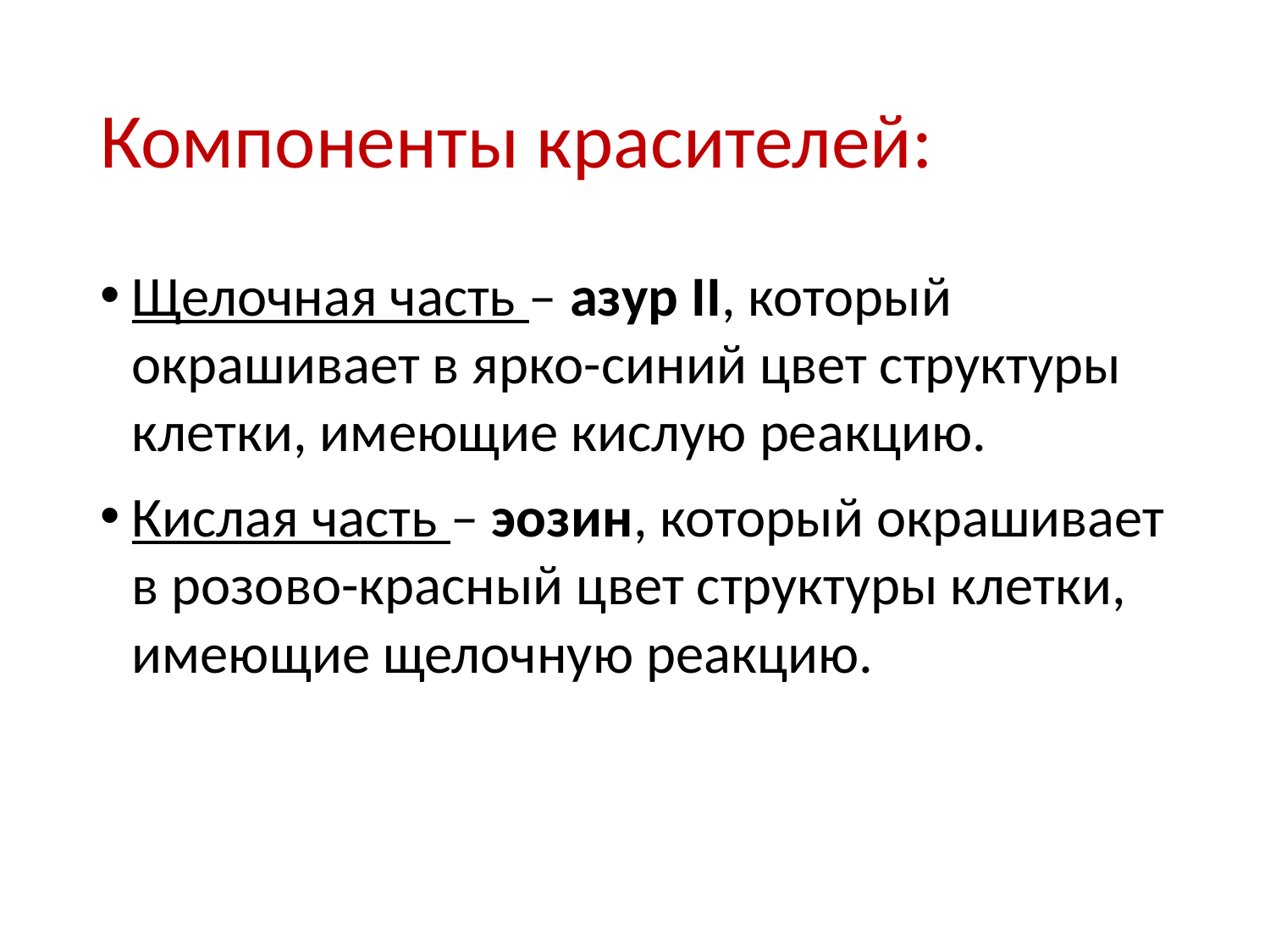

# Компоненты красителей:
Щелочная часть – азур II, который окрашивает в ярко-синий цвет структуры клетки, имеющие кислую реакцию.
Кислая часть – эозин, который окрашивает в розово-красный цвет структуры клетки, имеющие щелочную реакцию.